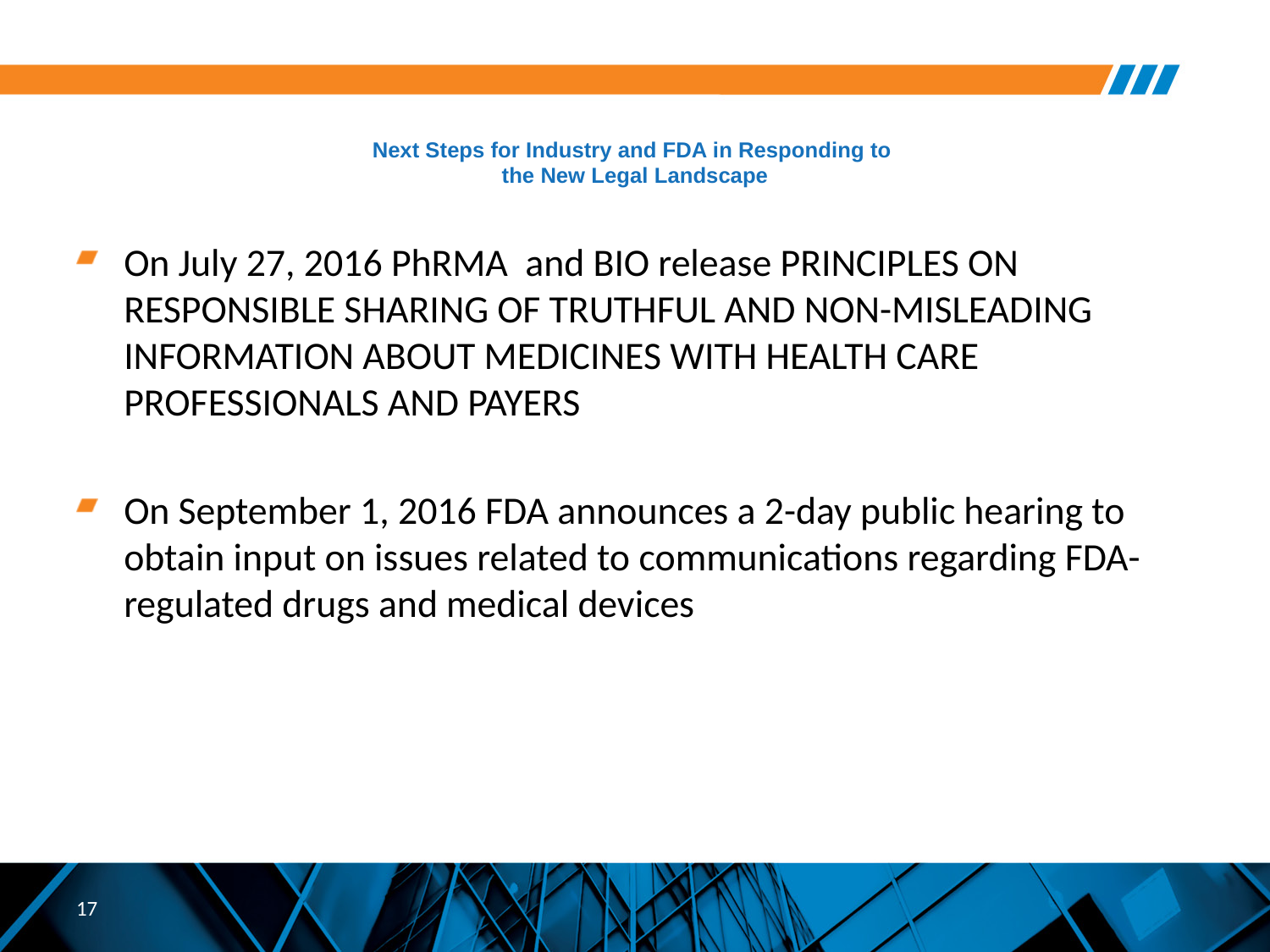

# Next Steps for Industry and FDA in Responding to the New Legal Landscape
On July 27, 2016 PhRMA  and BIO release PRINCIPLES ON RESPONSIBLE SHARING OF TRUTHFUL AND NON-MISLEADING INFORMATION ABOUT MEDICINES WITH HEALTH CARE PROFESSIONALS AND PAYERS

On September 1, 2016 FDA announces a 2-day public hearing to obtain input on issues related to communications regarding FDA-regulated drugs and medical devices

17